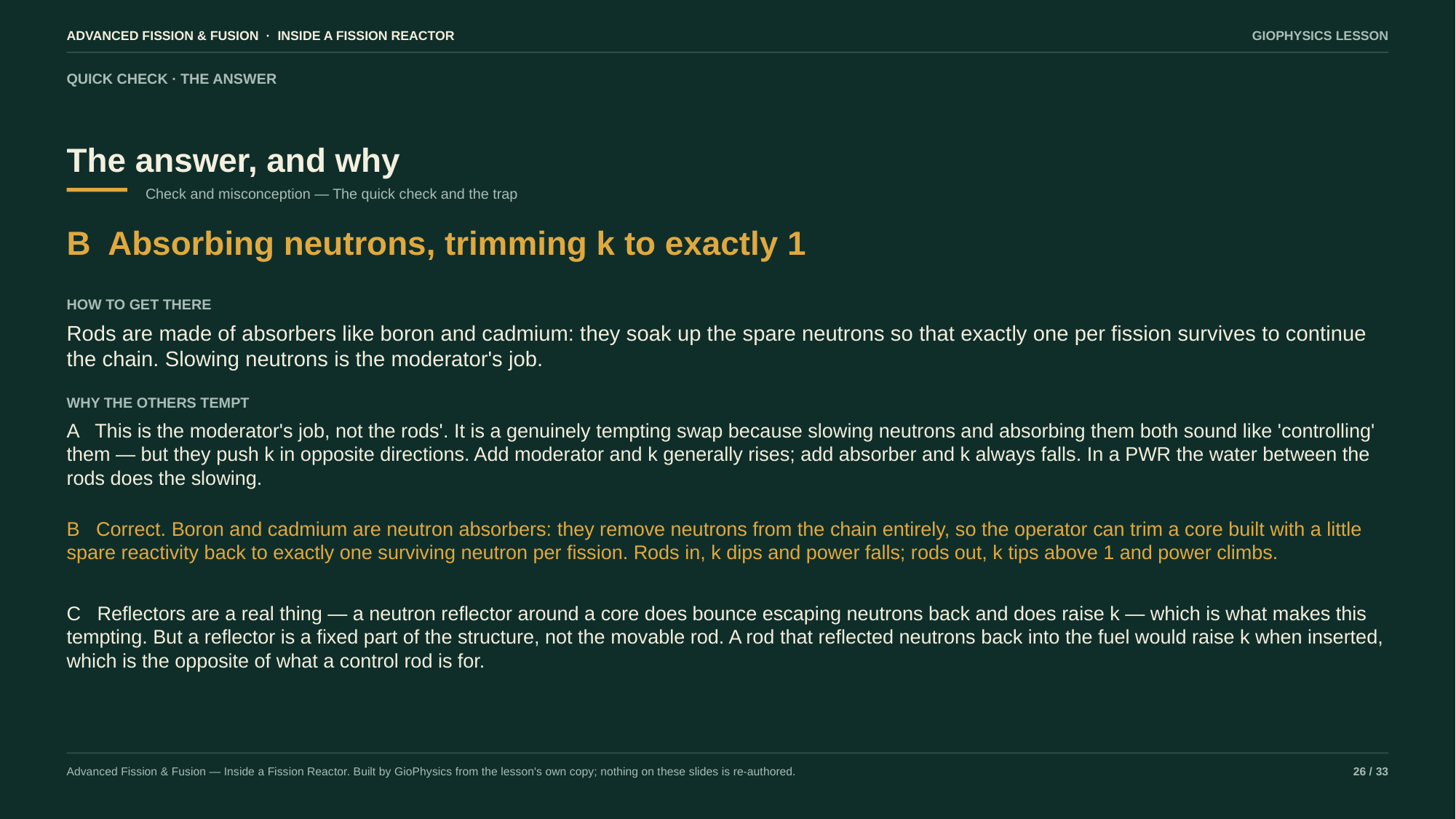

ADVANCED FISSION & FUSION  ·  INSIDE A FISSION REACTOR
GIOPHYSICS LESSON

QUICK CHECK · THE ANSWER
The answer, and why
Check and misconception — The quick check and the trap

B  Absorbing neutrons, trimming k to exactly 1
HOW TO GET THERE
Rods are made of absorbers like boron and cadmium: they soak up the spare neutrons so that exactly one per fission survives to continue the chain. Slowing neutrons is the moderator's job.
WHY THE OTHERS TEMPT
A   This is the moderator's job, not the rods'. It is a genuinely tempting swap because slowing neutrons and absorbing them both sound like 'controlling' them — but they push k in opposite directions. Add moderator and k generally rises; add absorber and k always falls. In a PWR the water between the rods does the slowing.
B   Correct. Boron and cadmium are neutron absorbers: they remove neutrons from the chain entirely, so the operator can trim a core built with a little spare reactivity back to exactly one surviving neutron per fission. Rods in, k dips and power falls; rods out, k tips above 1 and power climbs.
C   Reflectors are a real thing — a neutron reflector around a core does bounce escaping neutrons back and does raise k — which is what makes this tempting. But a reflector is a fixed part of the structure, not the movable rod. A rod that reflected neutrons back into the fuel would raise k when inserted, which is the opposite of what a control rod is for.

Advanced Fission & Fusion — Inside a Fission Reactor. Built by GioPhysics from the lesson's own copy; nothing on these slides is re-authored.
26 / 33